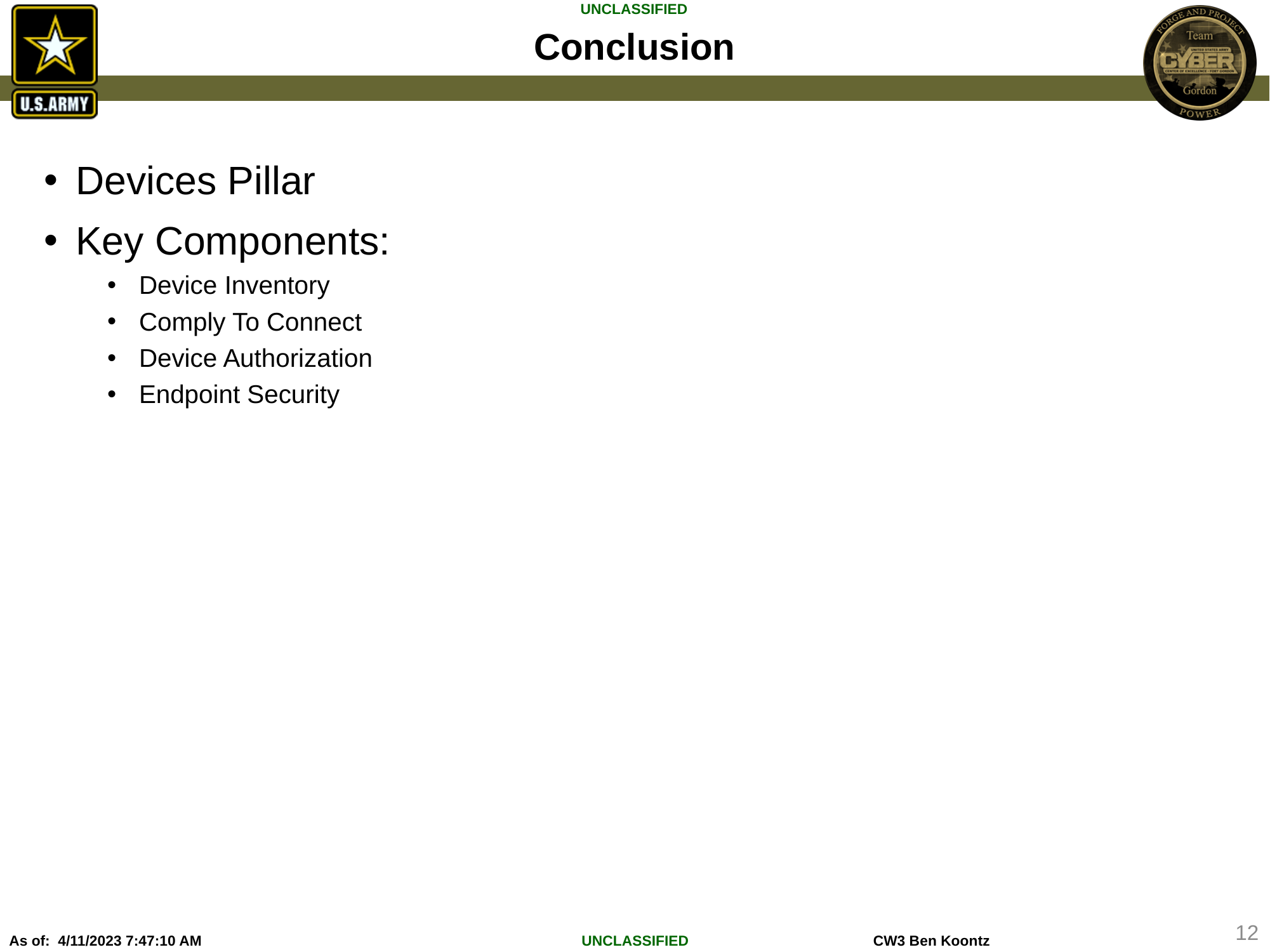

# Conclusion
Devices Pillar
Key Components:
Device Inventory
Comply To Connect
Device Authorization
Endpoint Security

12